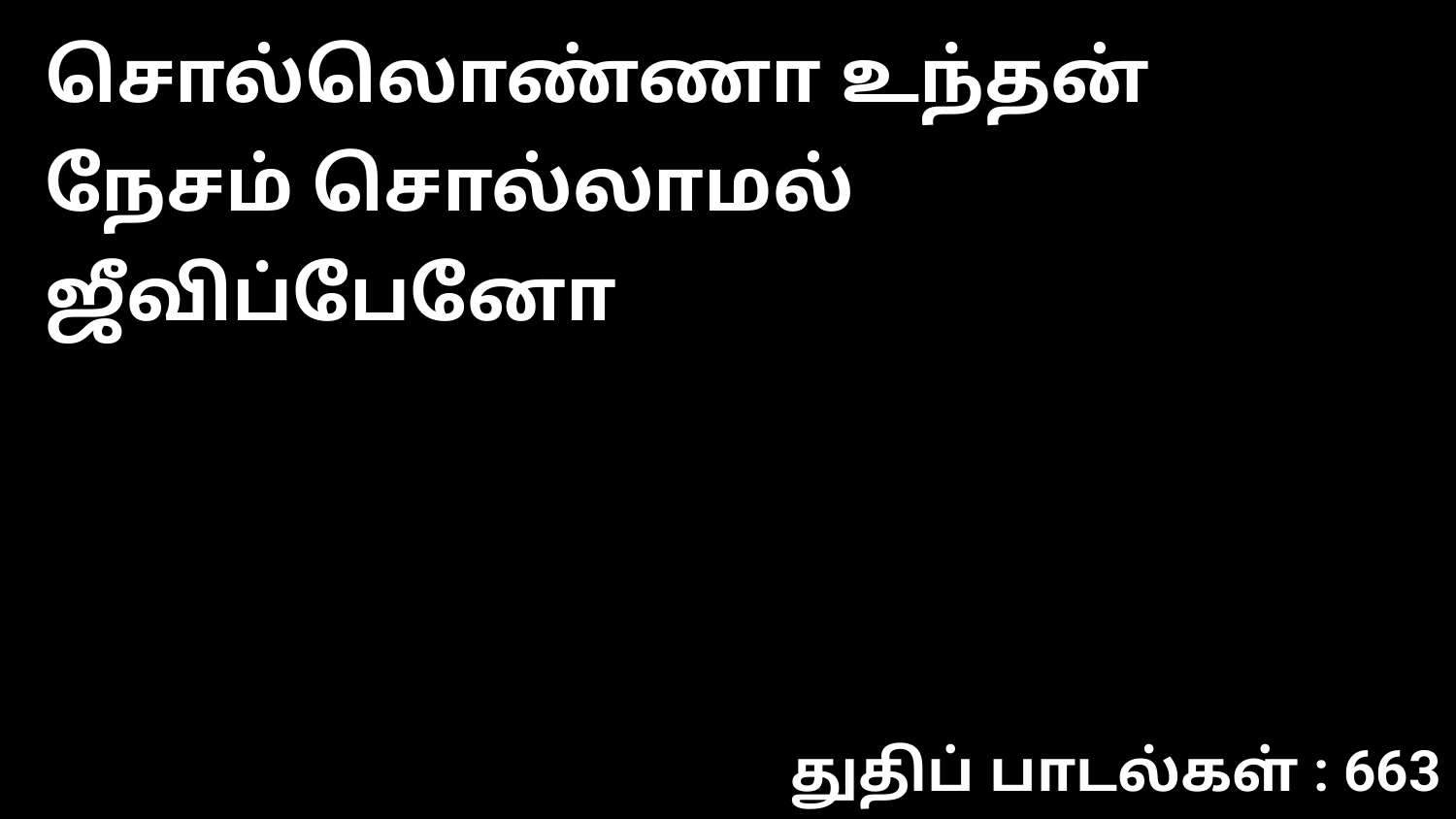

சொல்லொண்ணா உந்தன் நேசம் சொல்லாமல் ஜீவிப்பேனோ
துதிப் பாடல்கள் : 663